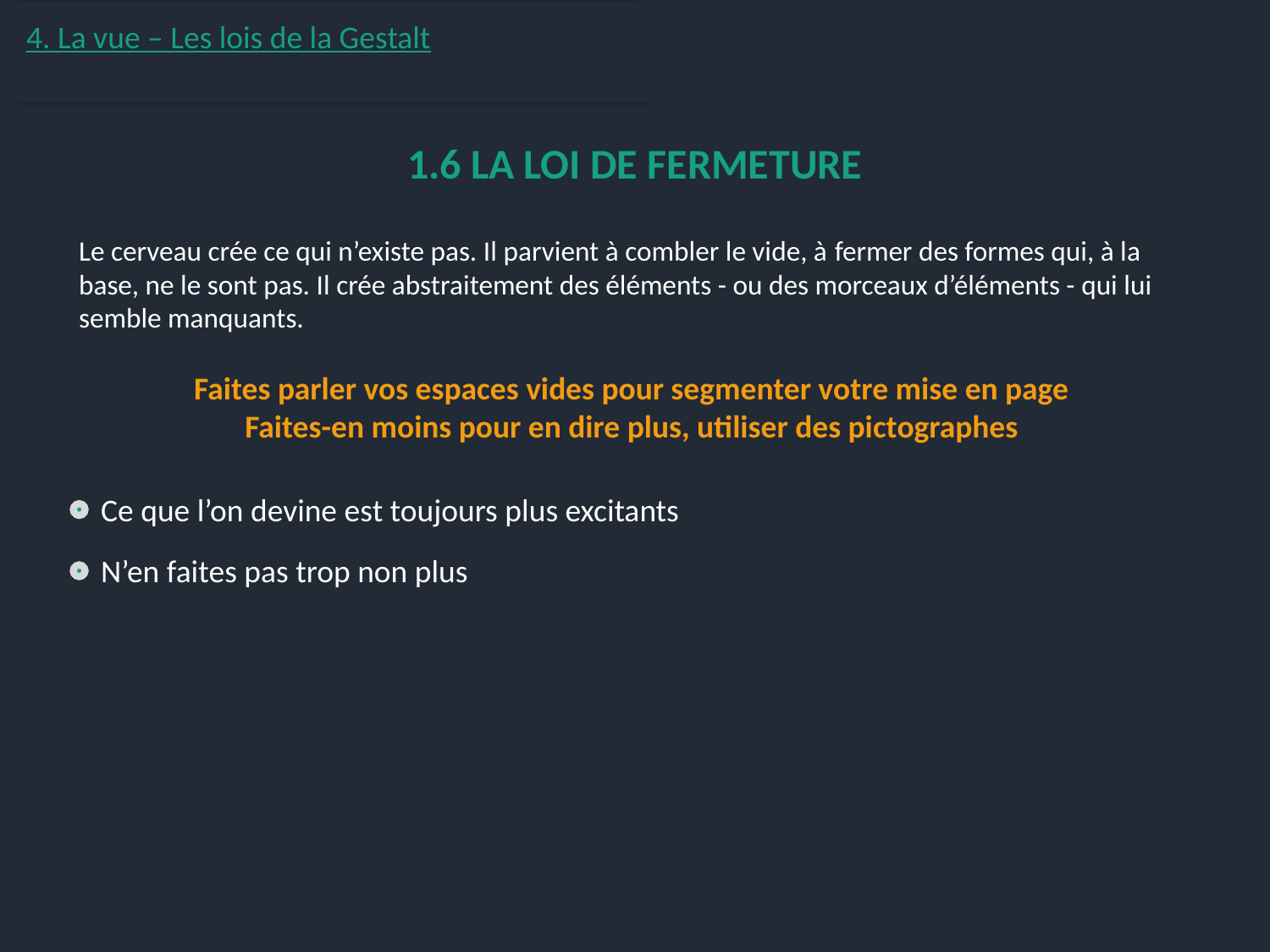

4. La vue – Les lois de la Gestalt
1.6 LA LOI DE FERMETURE
Le cerveau crée ce qui n’existe pas. Il parvient à combler le vide, à fermer des formes qui, à la base, ne le sont pas. Il crée abstraitement des éléments - ou des morceaux d’éléments - qui lui semble manquants.
Faites parler vos espaces vides pour segmenter votre mise en page
Faites-en moins pour en dire plus, utiliser des pictographes
Ce que l’on devine est toujours plus excitants

N’en faites pas trop non plus